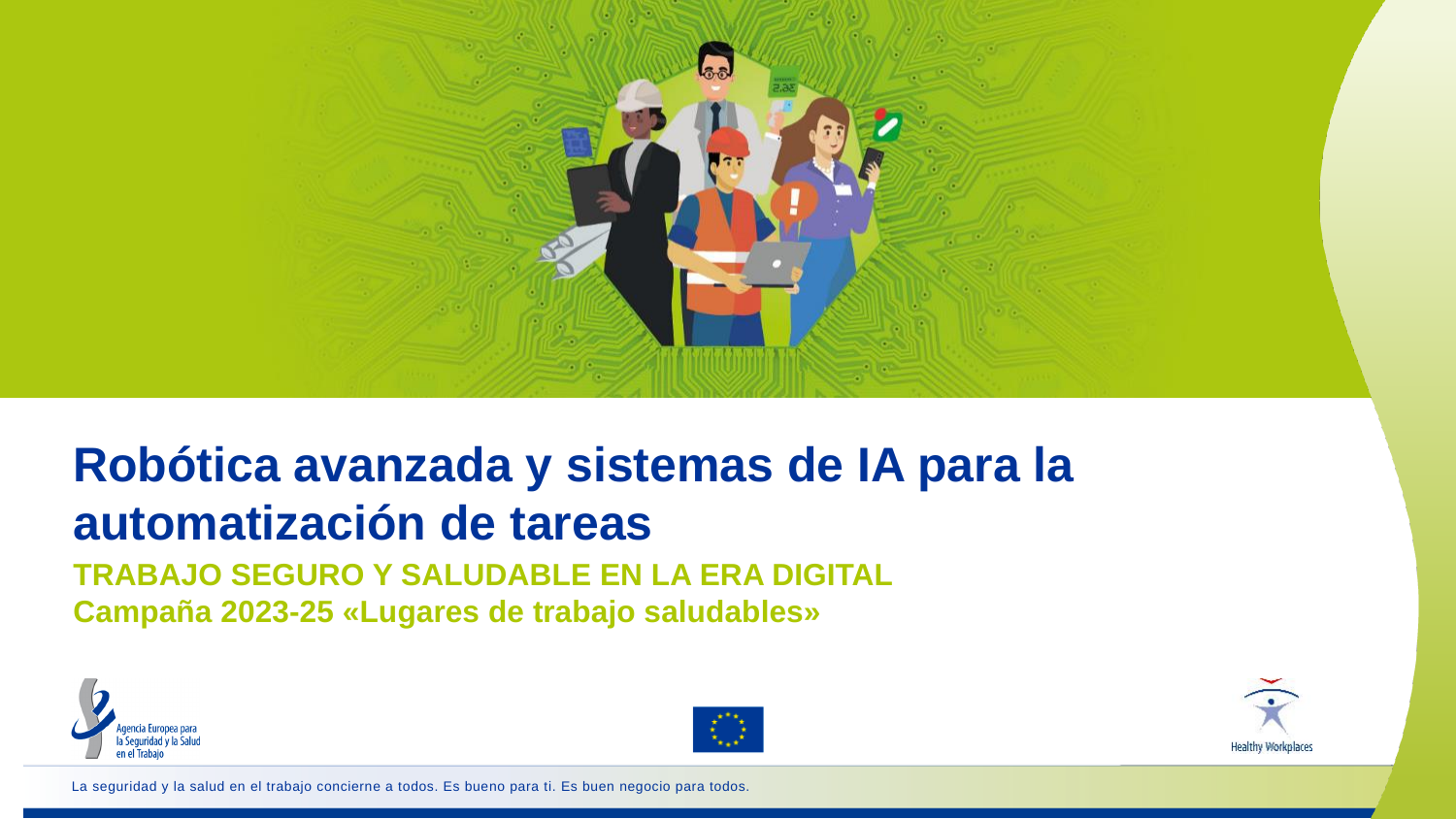

Robótica avanzada y sistemas de IA para la automatización de tareas
# TRABAJO SEGURO Y SALUDABLE EN LA ERA DIGITAL Campaña 2023-25 «Lugares de trabajo saludables»